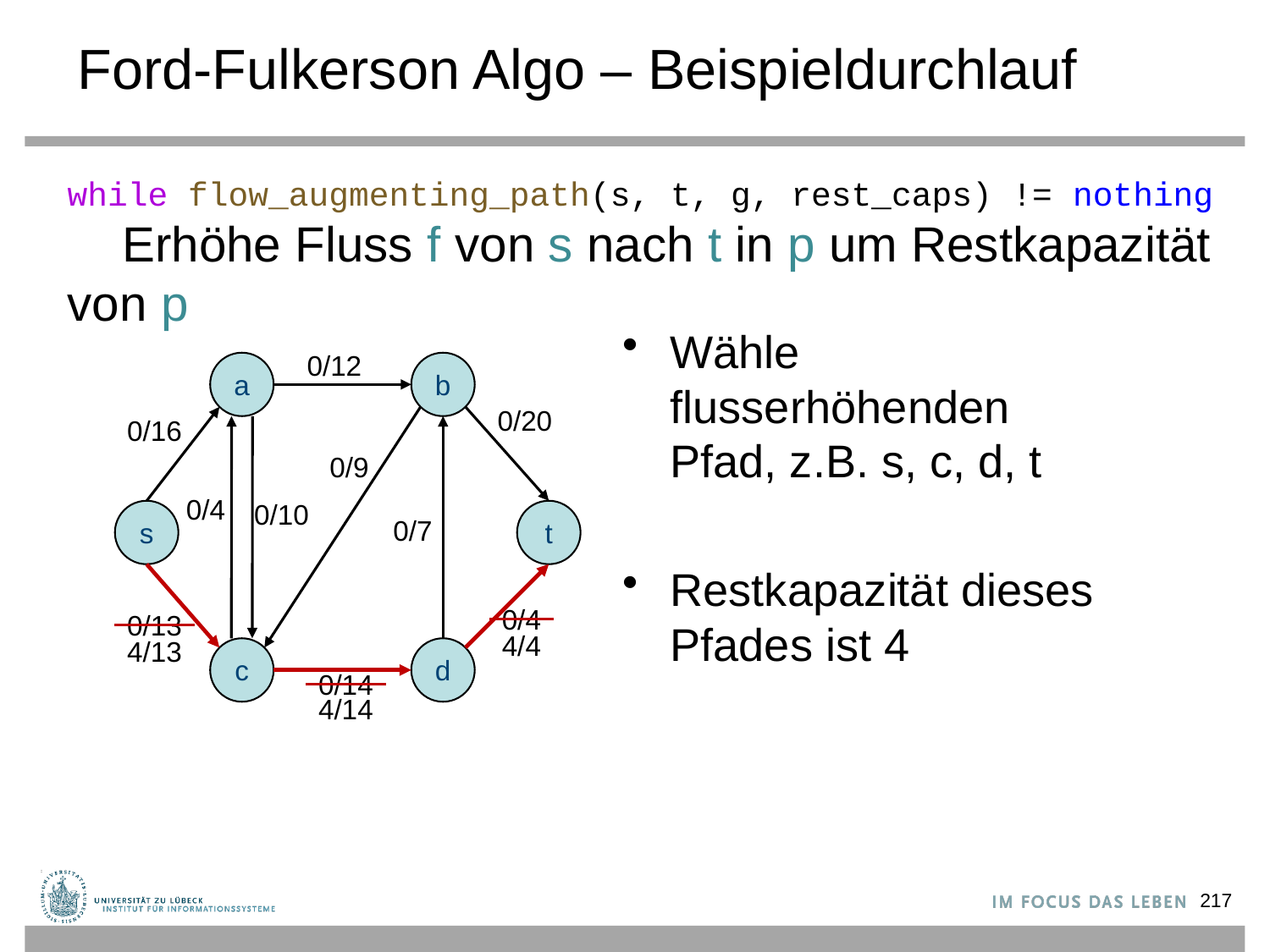

# Ford-Fulkerson Algo – Beispieldurchlauf
while flow_augmenting_path(s, t, g, rest_caps) != nothing
    Erhöhe Fluss f von s nach t in p um Restkapazität von p
Wähle flusserhöhenden Pfad, z.B. s, c, d, t

Restkapazität dieses Pfades ist 4
0/12
a
b
0/20
0/16
0/9
0/4
0/10
s
t
0/7
0/4
0/13
4/4
4/13
c
d
0/14
4/14
217